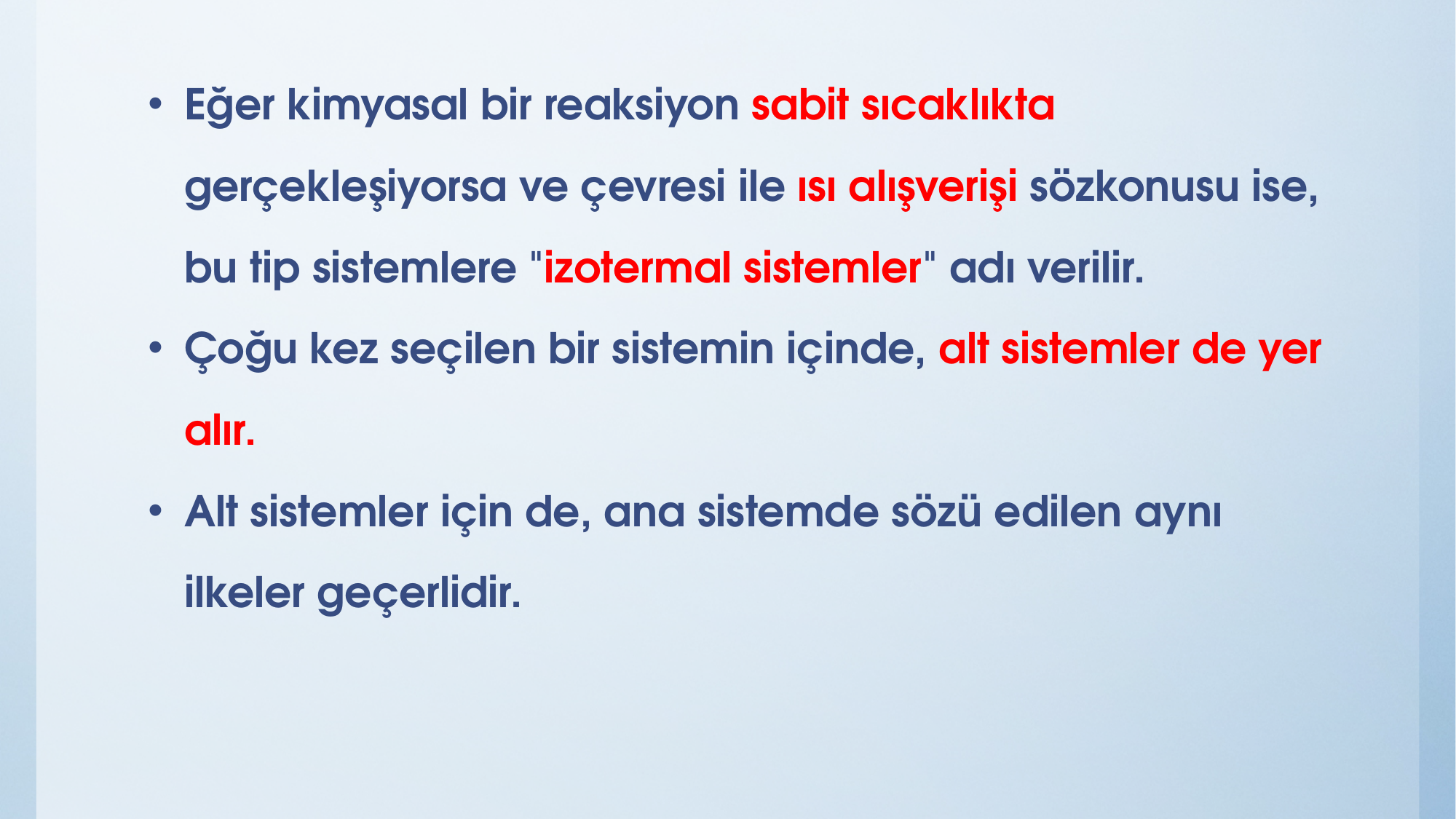

Eğer kimyasal bir reaksiyon sabit sıcaklıkta gerçekleşiyorsa ve çevresi ile ısı alışverişi sözkonusu ise, bu tip sistemlere "izotermal sistemler" adı verilir.
Çoğu kez seçilen bir sistemin içinde, alt sistemler de yer alır.
Alt sistemler için de, ana sistemde sözü edilen aynı ilkeler geçerlidir.